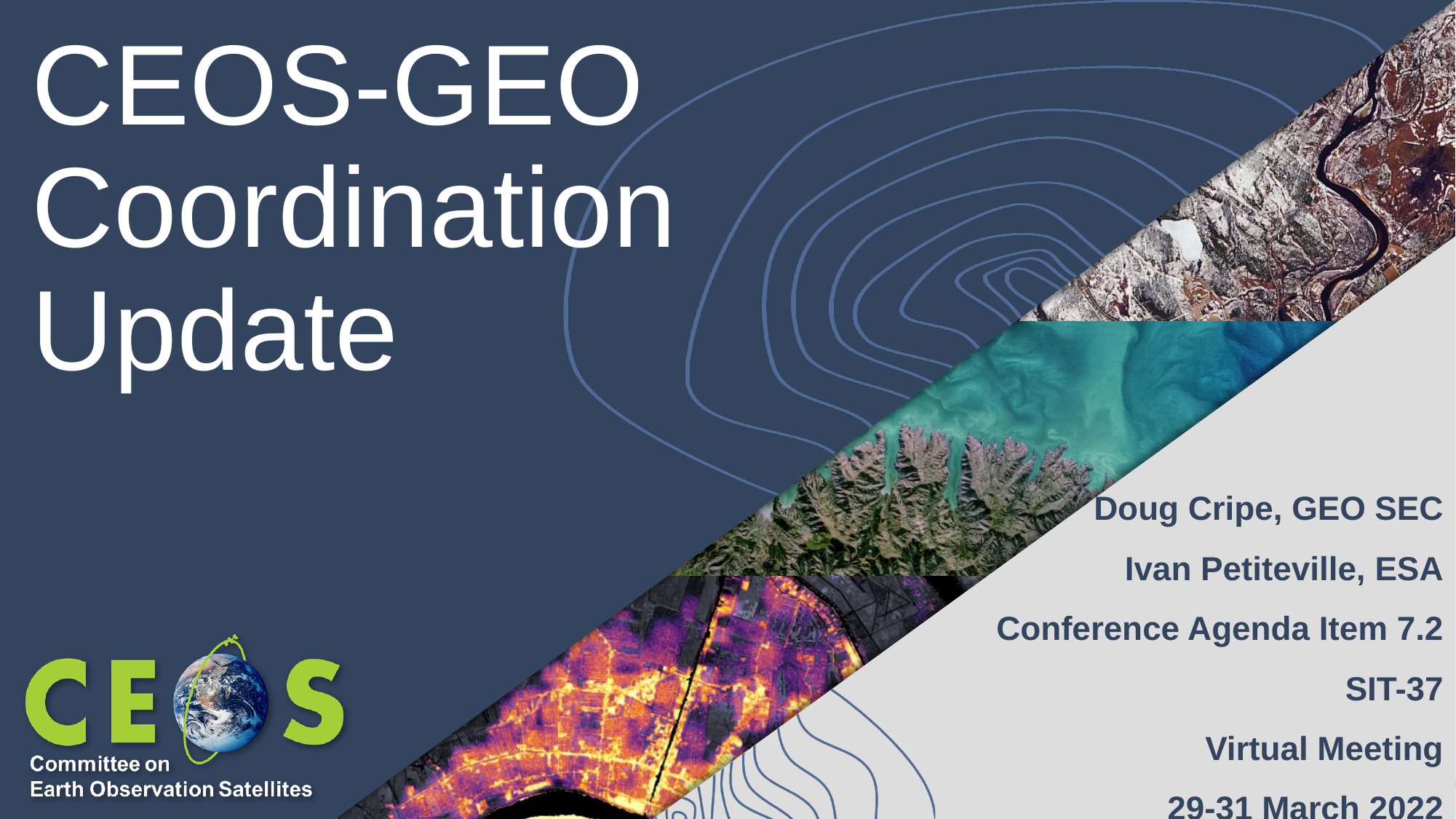

# CEOS-GEO Coordination Update
Doug Cripe, GEO SEC
Ivan Petiteville, ESA
Conference Agenda Item 7.2
SIT-37
Virtual Meeting
29-31 March 2022